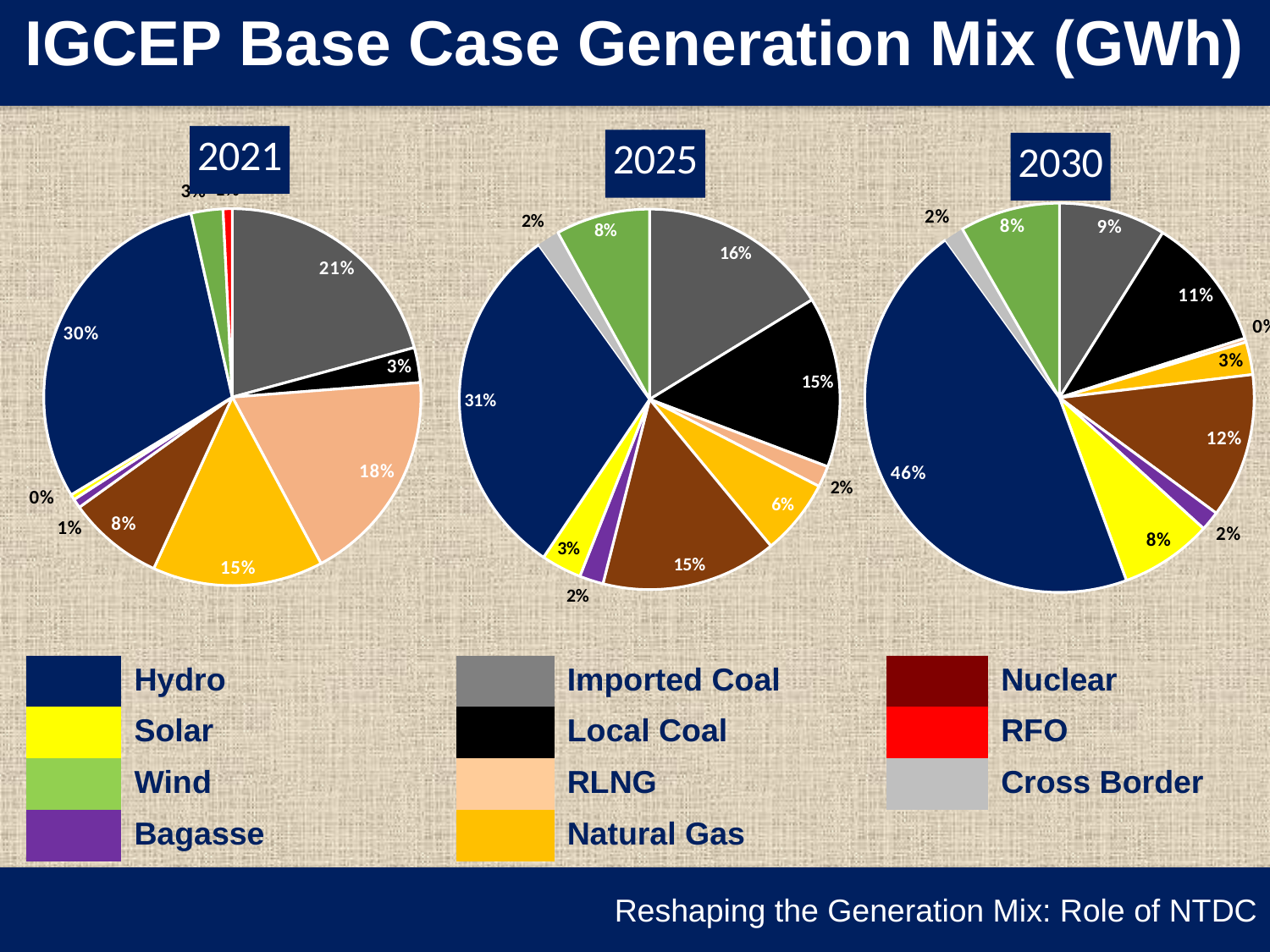

IGCEP Base Case Generation Mix (GWh)

### Chart:

| Category |  |
|---|---|
| Imported Coal | 27125.69 |
| Local Coal | 3929.97 |
| RLNG | 24088.02 |
| Gas | 19121.67 |
| Nuclear | 10742.82 |
| Baggase | 1035.36 |
| Solar | 613.2 |
| HPP | 39383.53 |
| Cross Border | 0.0 |
| Wind | 3584.66 |
| RFO | 1027.0700000000002 |

### Chart:

| Category |  |
|---|---|
| Imported Coal | 27048.49 |
| Local Coal | 24185.2 |
| RLNG | 2994.34 |
| Gas | 10744.47 |
| Nuclear | 24877.1 |
| Baggase | 3380.26 |
| Solar | 5723.87 |
| HPP | 51097.65 |
| Cross Border | 3167.64 |
| Wind | 13331.39 |
| RFO | 0.0 |

### Chart:

| Category |  |
|---|---|
| Imported Coal | 18448.31 |
| Local Coal | 23145.41 |
| RLNG | 685.68 |
| Gas | 5622.72 |
| Nuclear | 24909.83 |
| Baggase | 3380.26 |
| Solar | 15916.13 |
| HPP | 94648.84 |
| Cross Border | 3435.82 |
| Wind | 17225.3 |
| RFO | 0.0 |
|  | Hydro |  | Imported Coal |  | Nuclear |
| --- | --- | --- | --- | --- | --- |
|  | Solar |  | Local Coal |  | RFO |
|  | Wind |  | RLNG |  | Cross Border |
|  | Bagasse |  | Natural Gas |  |  |
Reshaping the Generation Mix: Role of NTDC